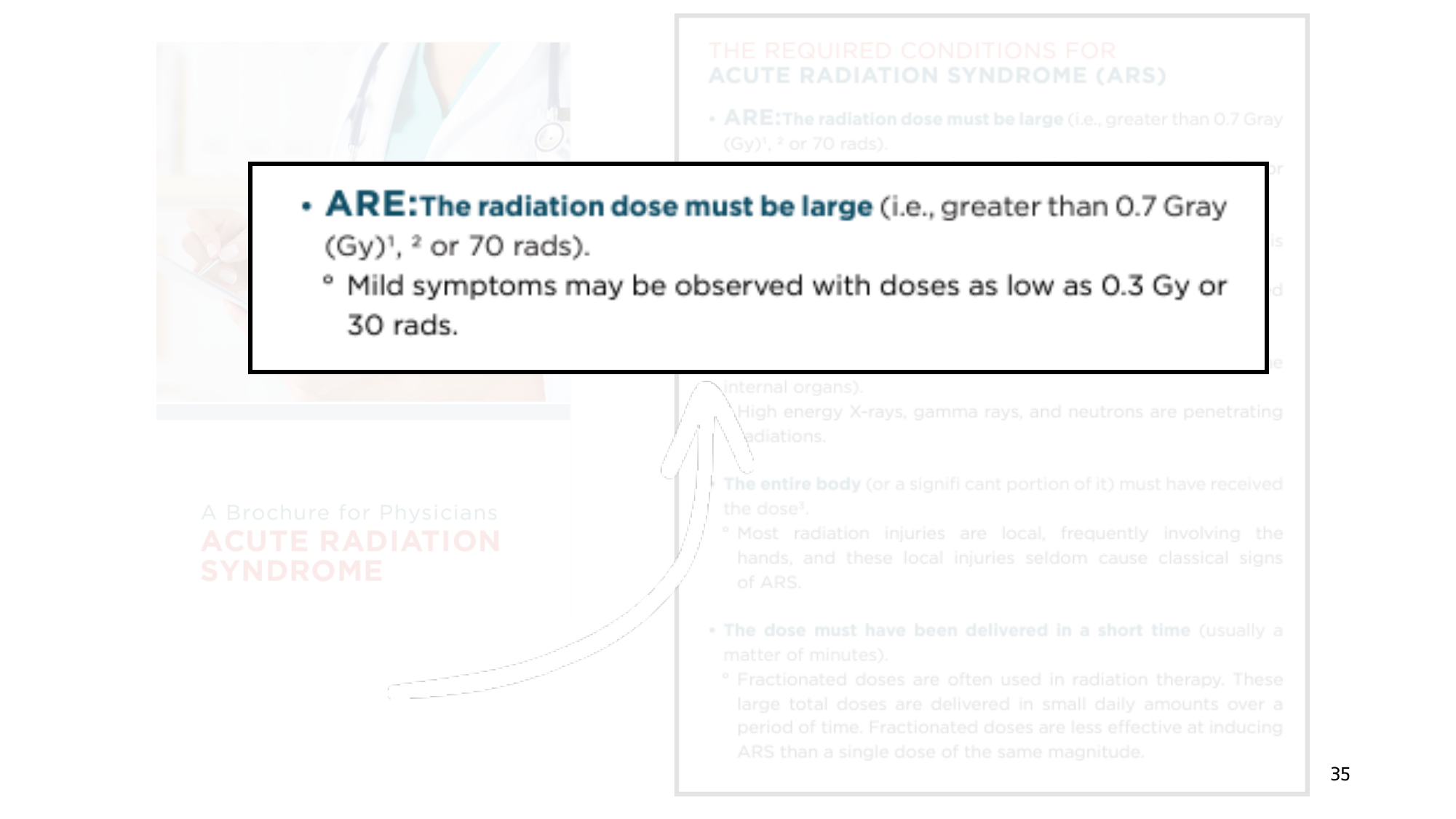

35
Centers for Disease Control and Prevention. (2023). Acute radiation syndrome: A fact sheet for physicians. U.S. Department of Health & Human Services. https://www.cdc.gov/nceh/radiation/emergencies/arsphysicianfactsheet.htm.